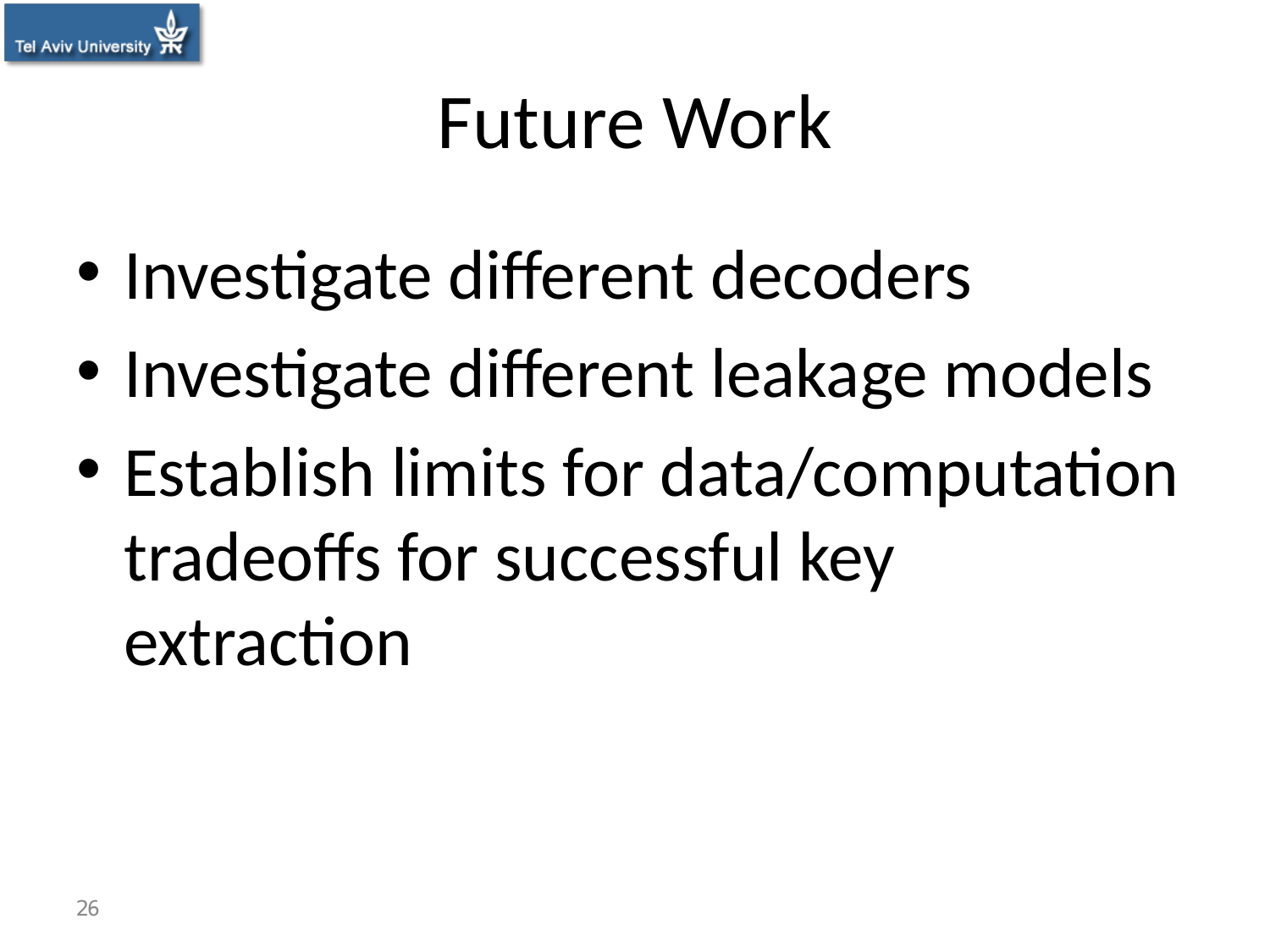

# Future Work
Investigate different decoders
Investigate different leakage models
Establish limits for data/computation tradeoffs for successful key extraction
26